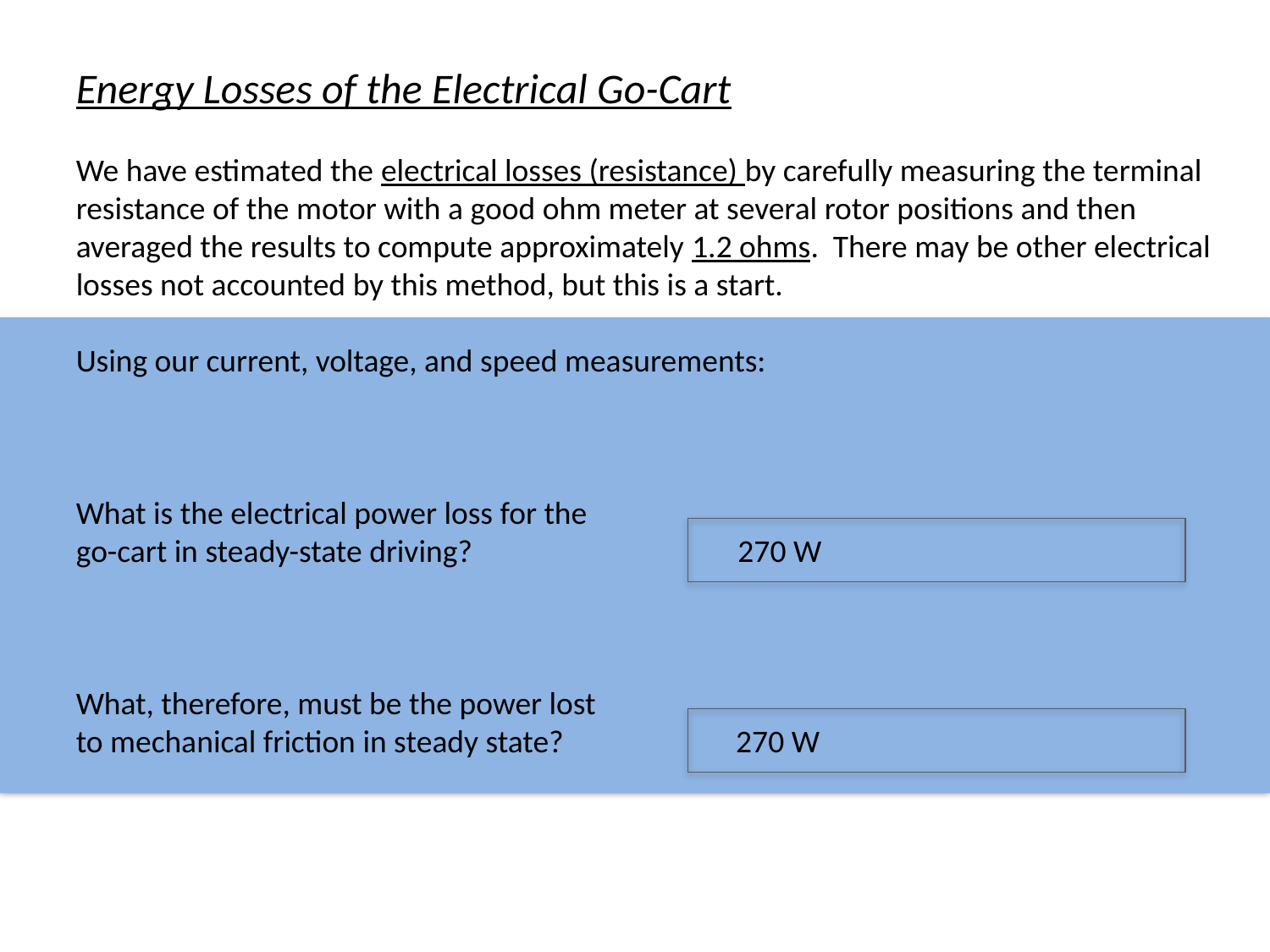

Energy Losses of the Electrical Go-Cart

We have estimated the electrical losses (resistance) by carefully measuring the terminal resistance of the motor with a good ohm meter at several rotor positions and then averaged the results to compute approximately 1.2 ohms.  There may be other electrical losses not accounted by this method, but this is a start.

Using our current, voltage, and speed measurements:

What is the electrical power loss for the
go-cart in steady-state driving?                                     270 W

 
What, therefore, must be the power lost
to mechanical friction in steady state?                        270 W